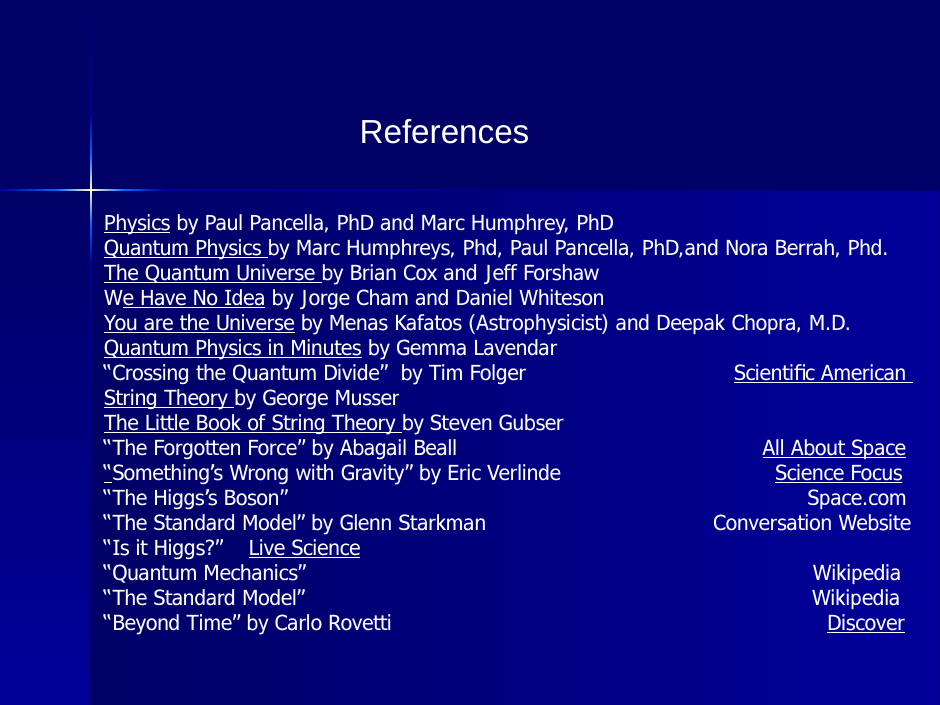

References
Physics by Paul Pancella, PhD and Marc Humphrey, PhD
Quantum Physics by Marc Humphreys, Phd, Paul Pancella, PhD,and Nora Berrah, Phd.
The Quantum Universe by Brian Cox and Jeff Forshaw
We Have No Idea by Jorge Cham and Daniel Whiteson
You are the Universe by Menas Kafatos (Astrophysicist) and Deepak Chopra, M.D.
Quantum Physics in Minutes by Gemma Lavendar
“Crossing the Quantum Divide”  by Tim Folger                                Scientific American
String Theory by George Musser
The Little Book of String Theory by Steven Gubser
“The Forgotten Force” by Abagail Beall                                               All About Space
“Something’s Wrong with Gravity” by Eric Verlinde                                 Science Focus
“The Higgs’s Boson”  		                                       Space.com
“The Standard Model” by Glenn Starkman                                   Conversation Website
“Is it Higgs?”    Live Science
“Quantum Mechanics”                                                                              Wikipedia
“The Standard Model”                                                                              Wikipedia
“Beyond Time” by Carlo Rovetti                                                                   Discover